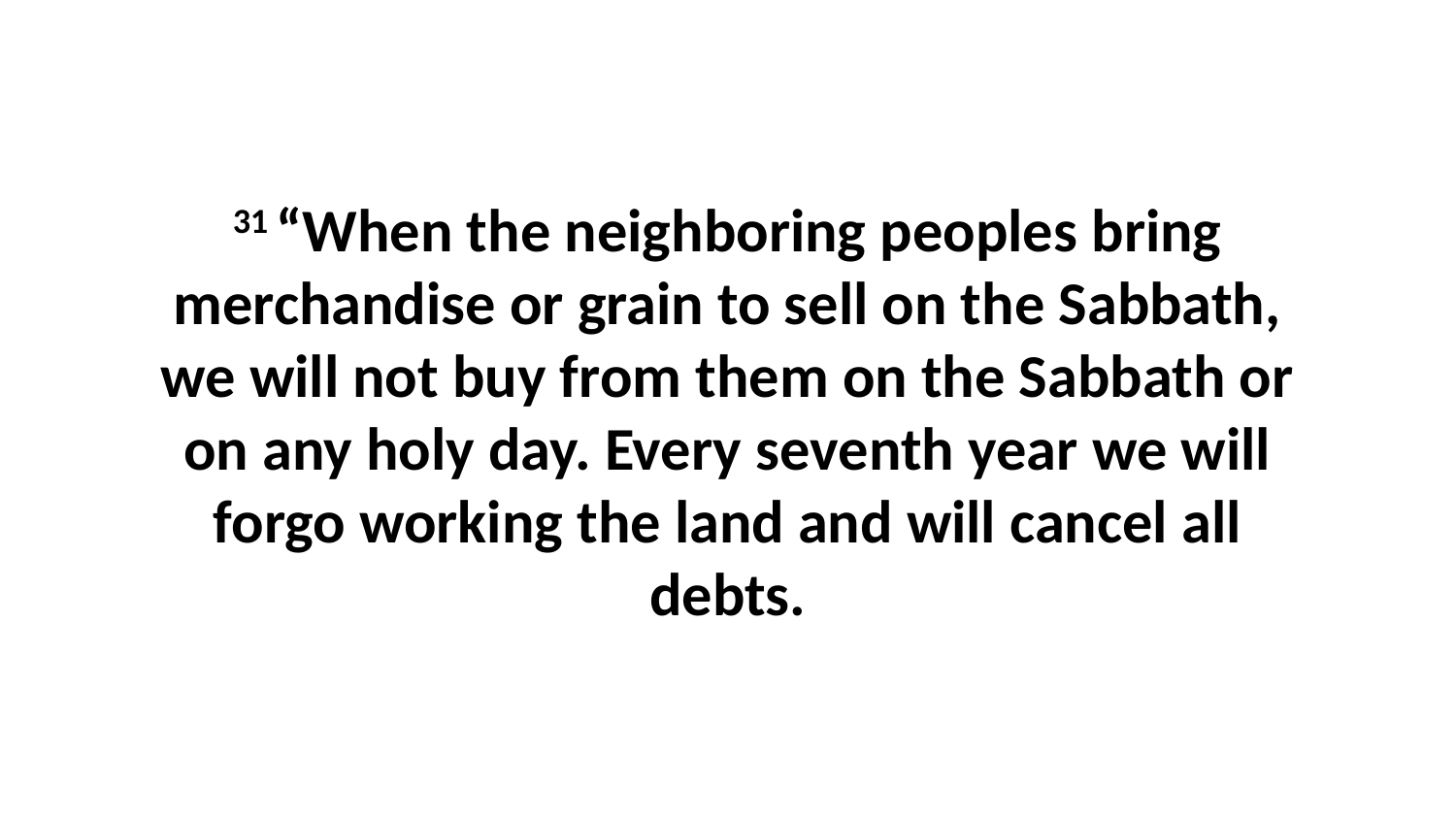

31 “When the neighboring peoples bring merchandise or grain to sell on the Sabbath, we will not buy from them on the Sabbath or on any holy day. Every seventh year we will forgo working the land and will cancel all debts.